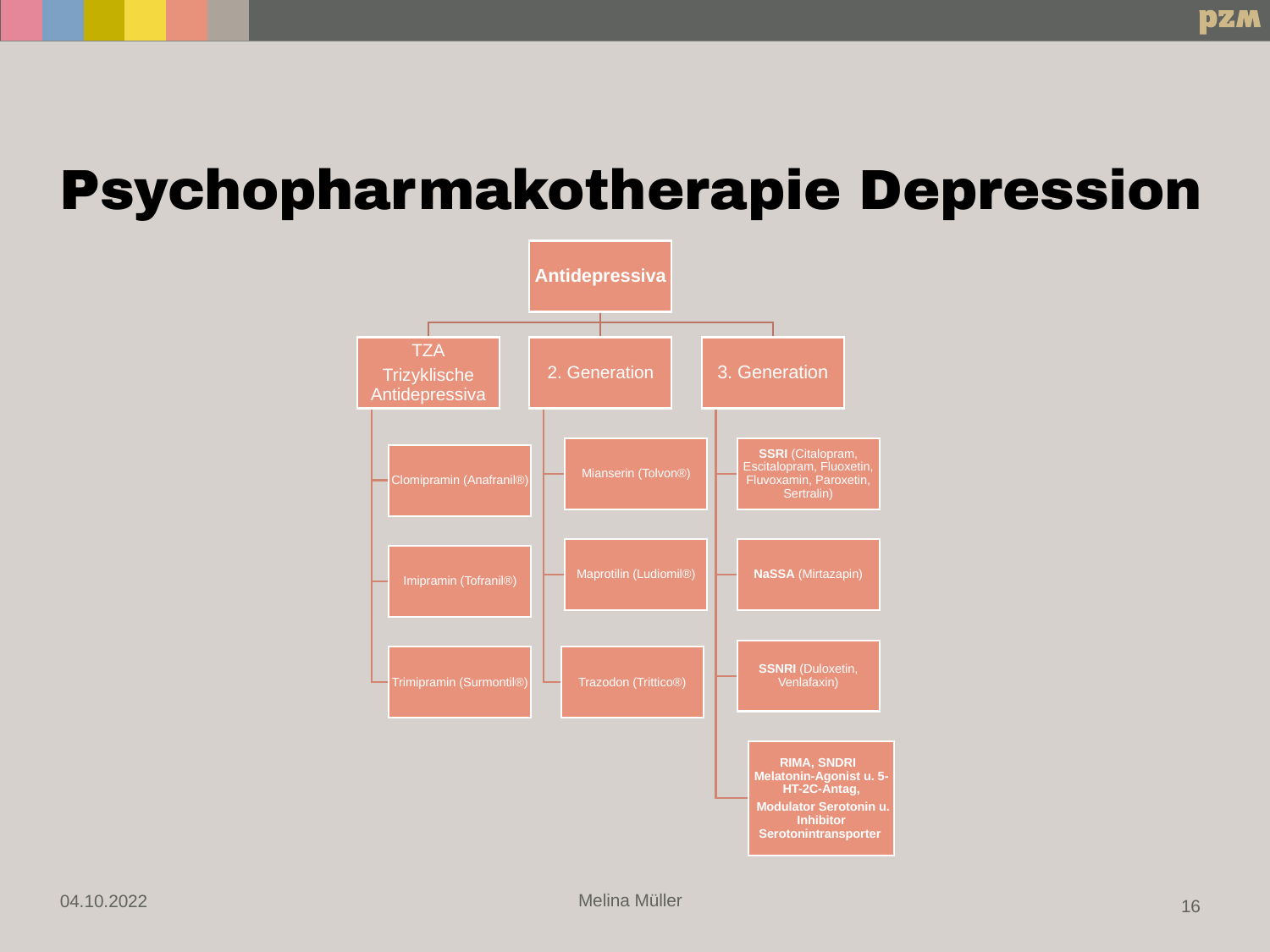

# Psychopharmakotherapie Depression
Antidepressiva
TZA
Trizyklische Antidepressiva
Clomipramin (Anafranil®)
Imipramin (Tofranil®)
Trimipramin (Surmontil®)
2. Generation
Mianserin (Tolvon®)
Maprotilin (Ludiomil®)
Trazodon (Trittico®)
3. Generation
SSRI (Citalopram, Escitalopram, Fluoxetin, Fluvoxamin, Paroxetin, Sertralin)
NaSSA (Mirtazapin)
SSNRI (Duloxetin, Venlafaxin)
RIMA, SNDRI   Melatonin-Agonist u. 5-HT-2C-Antag,
 Modulator Serotonin u. Inhibitor Serotonintransporter
Melina Müller
04.10.2022
16